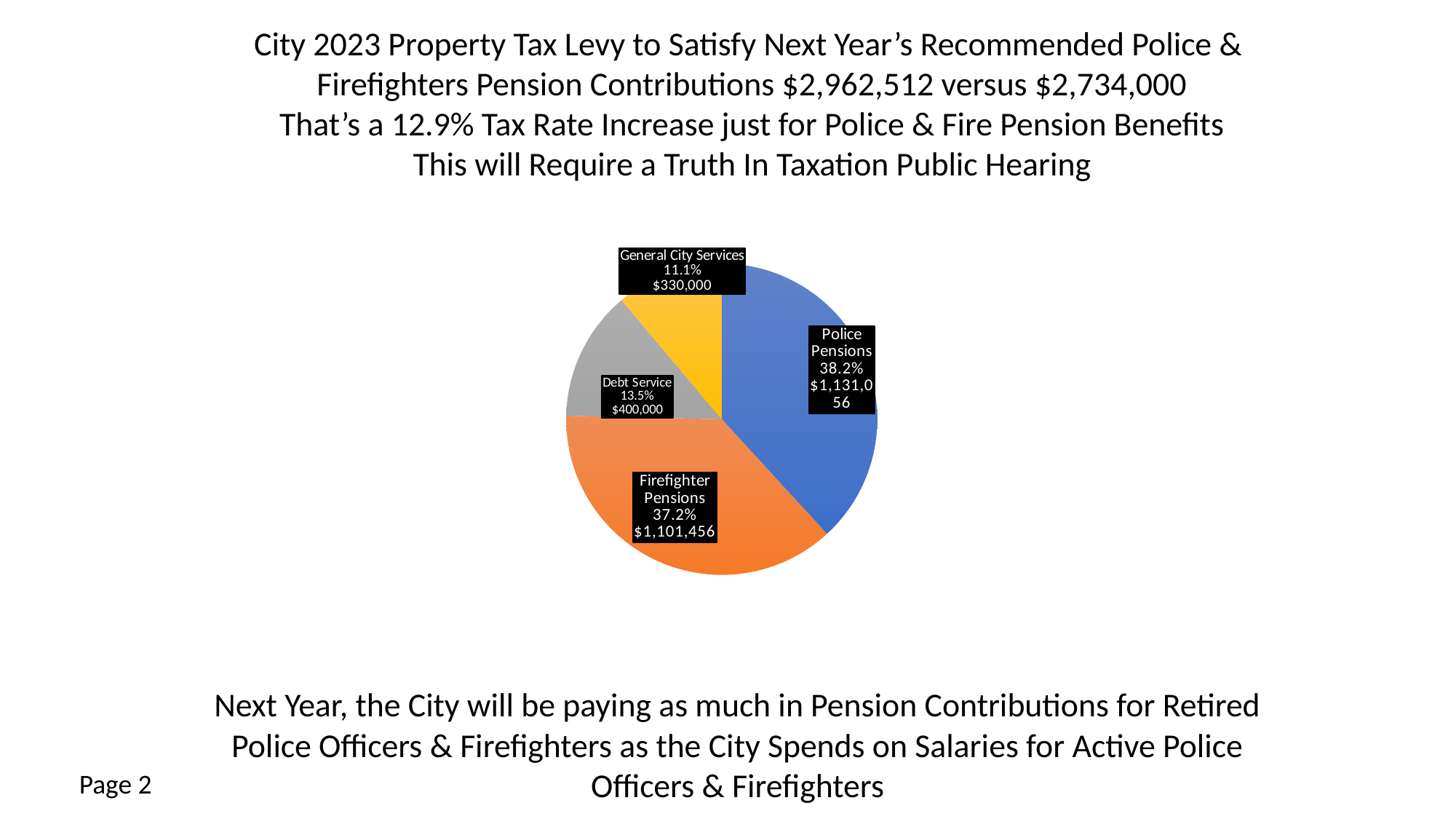

City 2023 Property Tax Levy to Satisfy Next Year’s Recommended Police &
Firefighters Pension Contributions $2,962,512 versus $2,734,000
That’s a 12.9% Tax Rate Increase just for Police & Fire Pension Benefits
This will Require a Truth In Taxation Public Hearing

### Chart

| Category |  |  |
|---|---|---|
| Police Pensions | 1131056.0 | 0.3817895083631729 |
| Firefighter Pensions | 1101456.0 | 0.3717979876537209 |
| Debt Service | 400000.0 | 0.13502055012772943 |
| General City Services | 330000.0 | 0.11139195385537679 |

Next Year, the City will be paying as much in Pension Contributions for Retired
 Police Officers & Firefighters as the City Spends on Salaries for Active Police
Officers & Firefighters
Page 2